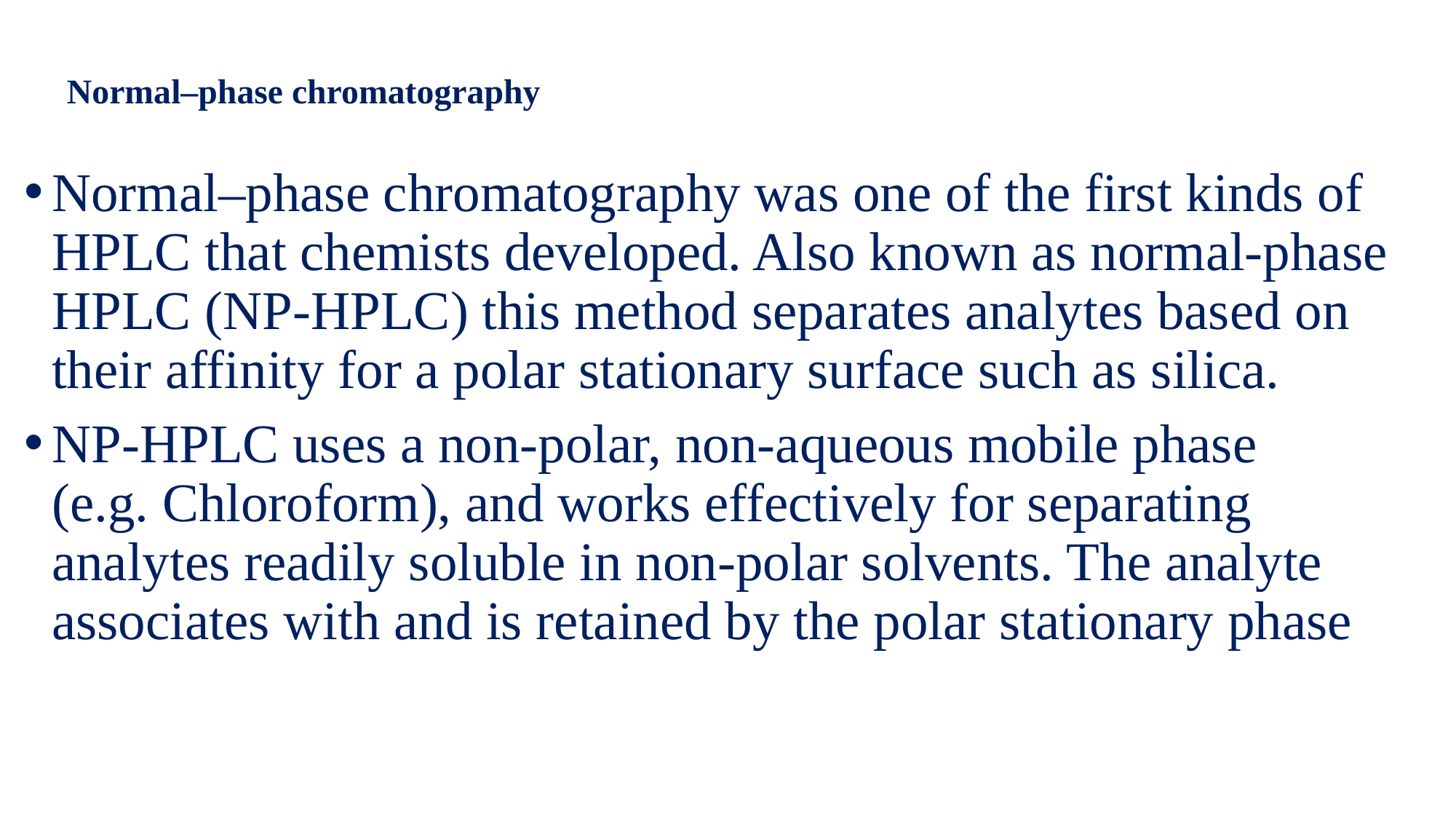

# Normal–phase chromatography
Normal–phase chromatography was one of the first kinds of HPLC that chemists developed. Also known as normal-phase HPLC (NP-HPLC) this method separates analytes based on their affinity for a polar stationary surface such as silica.
NP-HPLC uses a non-polar, non-aqueous mobile phase (e.g. Chloroform), and works effectively for separating analytes readily soluble in non-polar solvents. The analyte associates with and is retained by the polar stationary phase